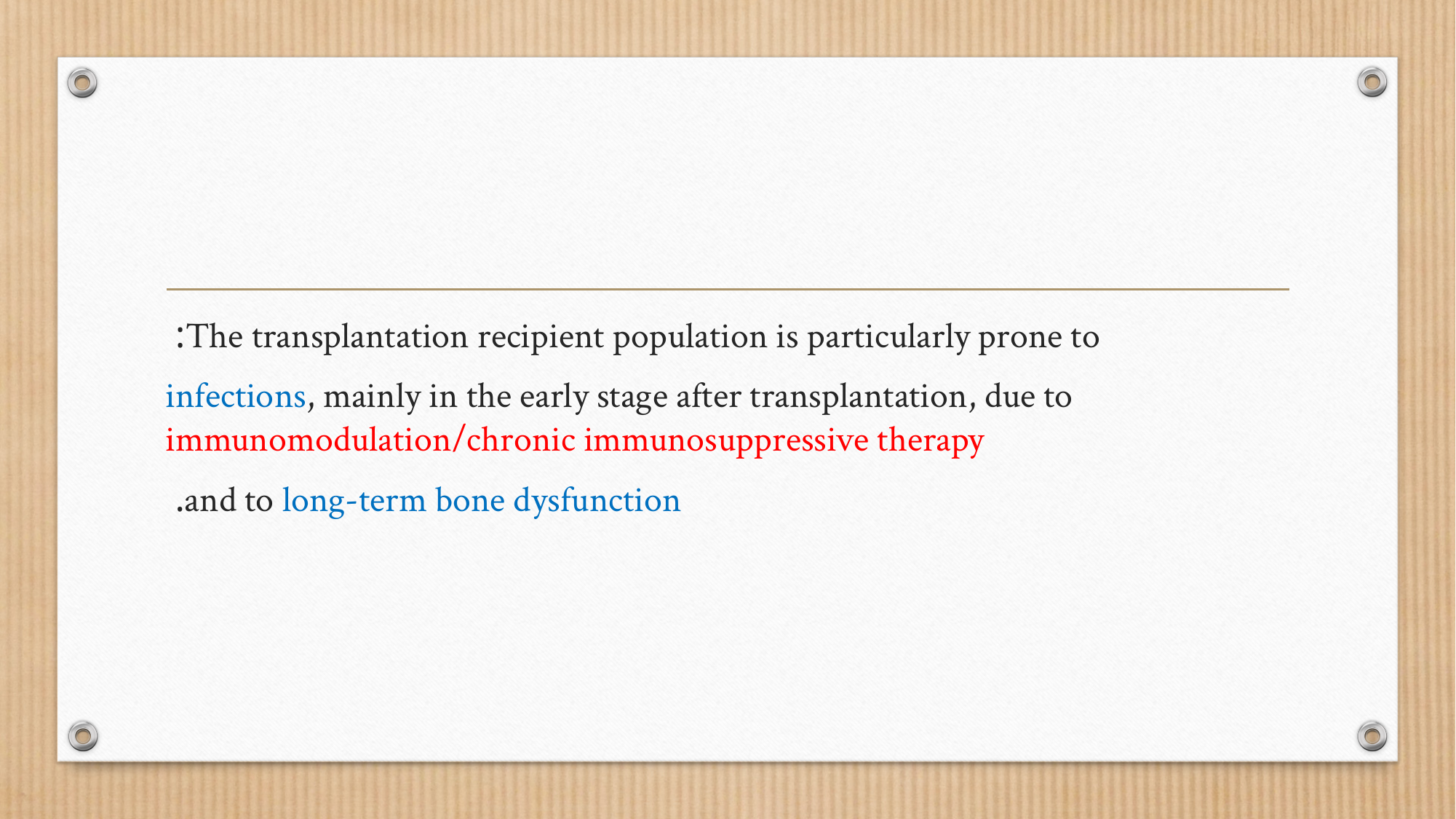

#
The transplantation recipient population is particularly prone to:
infections, mainly in the early stage after transplantation, due to immunomodulation/chronic immunosuppressive therapy
 and to long-term bone dysfunction.